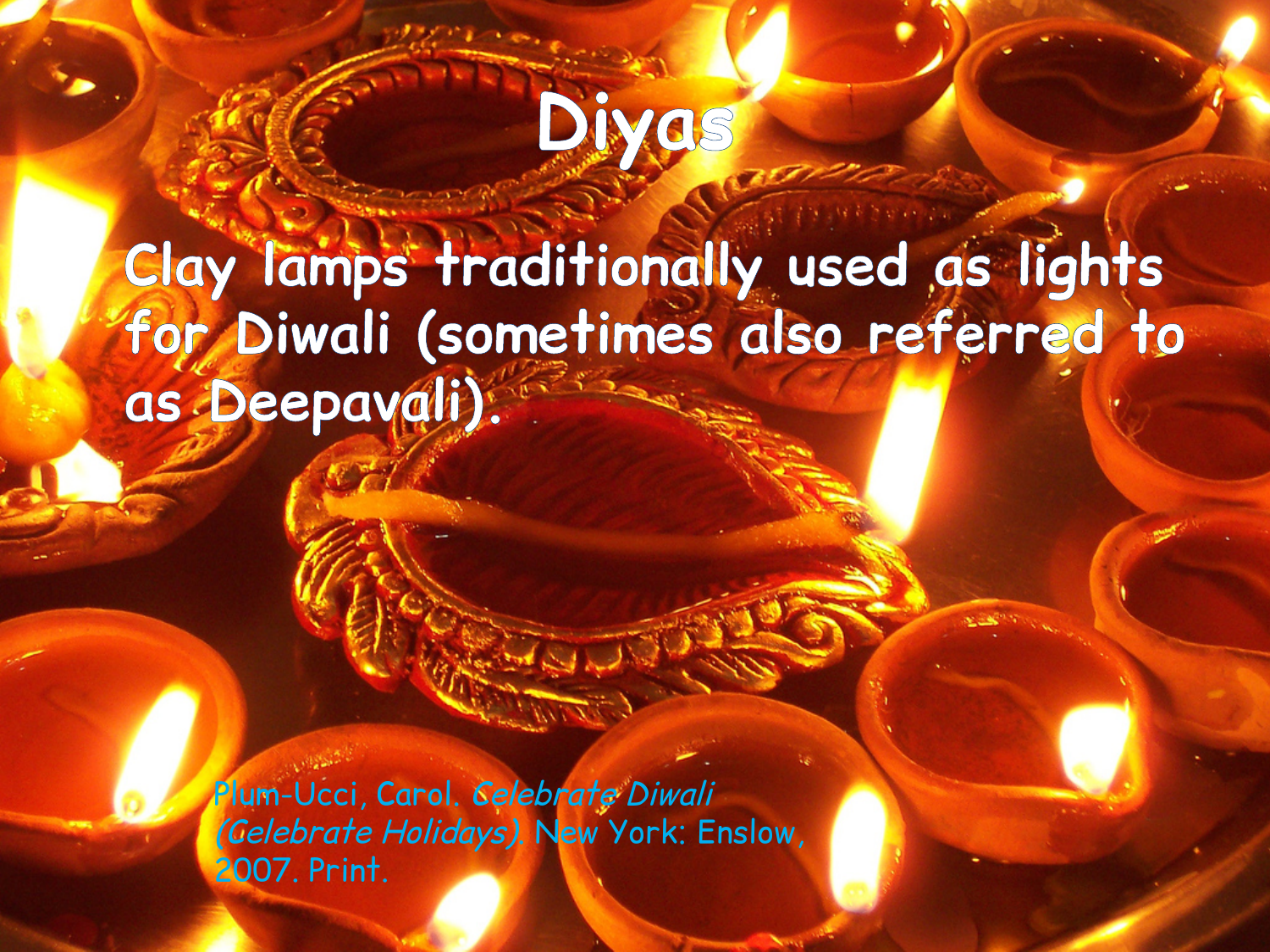

# Diyas
Clay lamps traditionally used as lights for Diwali (sometimes also referred to as Deepavali).
Plum-Ucci, Carol. Celebrate Diwali (Celebrate Holidays). New York: Enslow, 2007. Print.